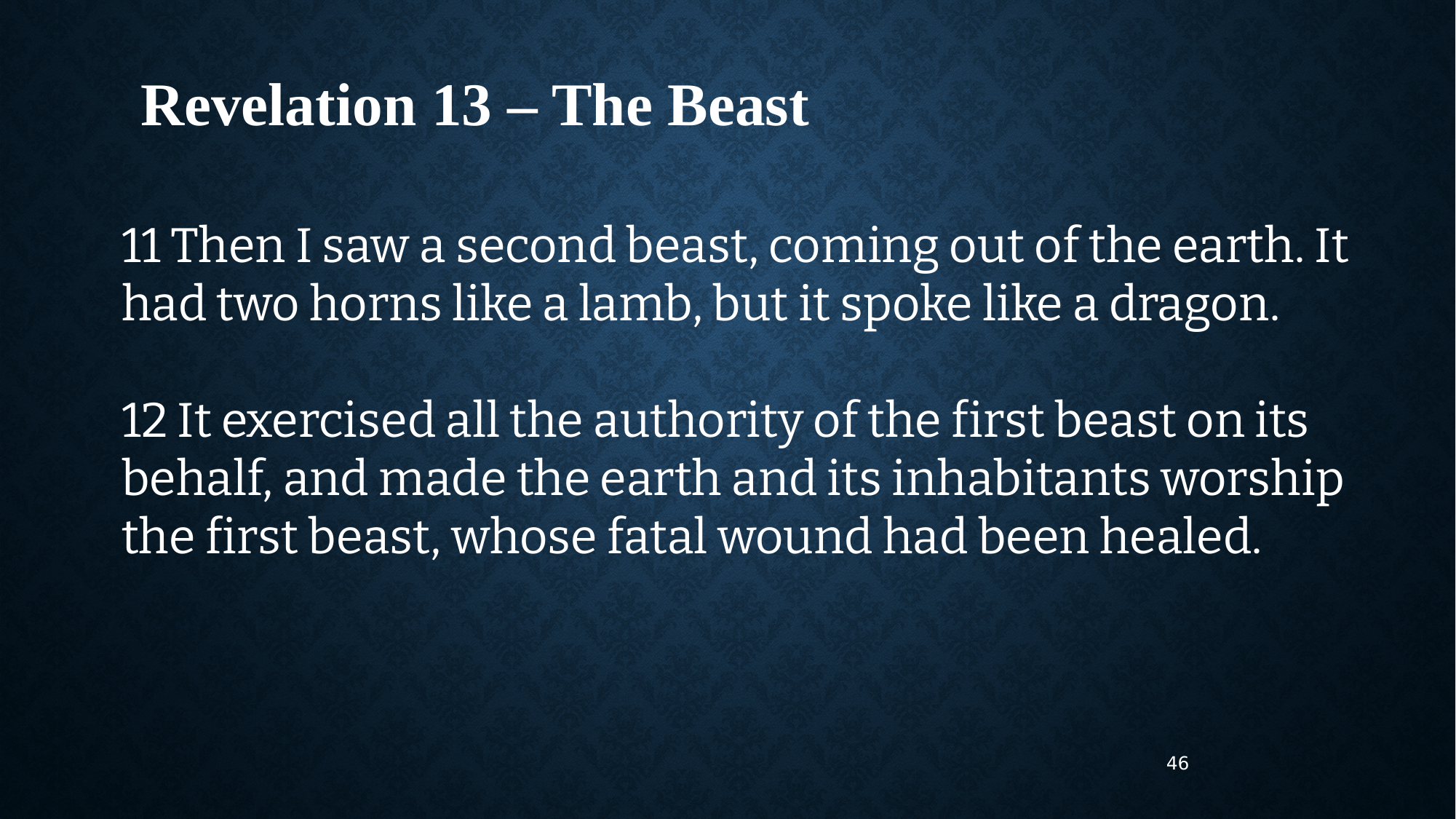

Revelation 13 – The Beast
11 Then I saw a second beast, coming out of the earth. It had two horns like a lamb, but it spoke like a dragon.

12 It exercised all the authority of the first beast on its behalf, and made the earth and its inhabitants worship the first beast, whose fatal wound had been healed.

46